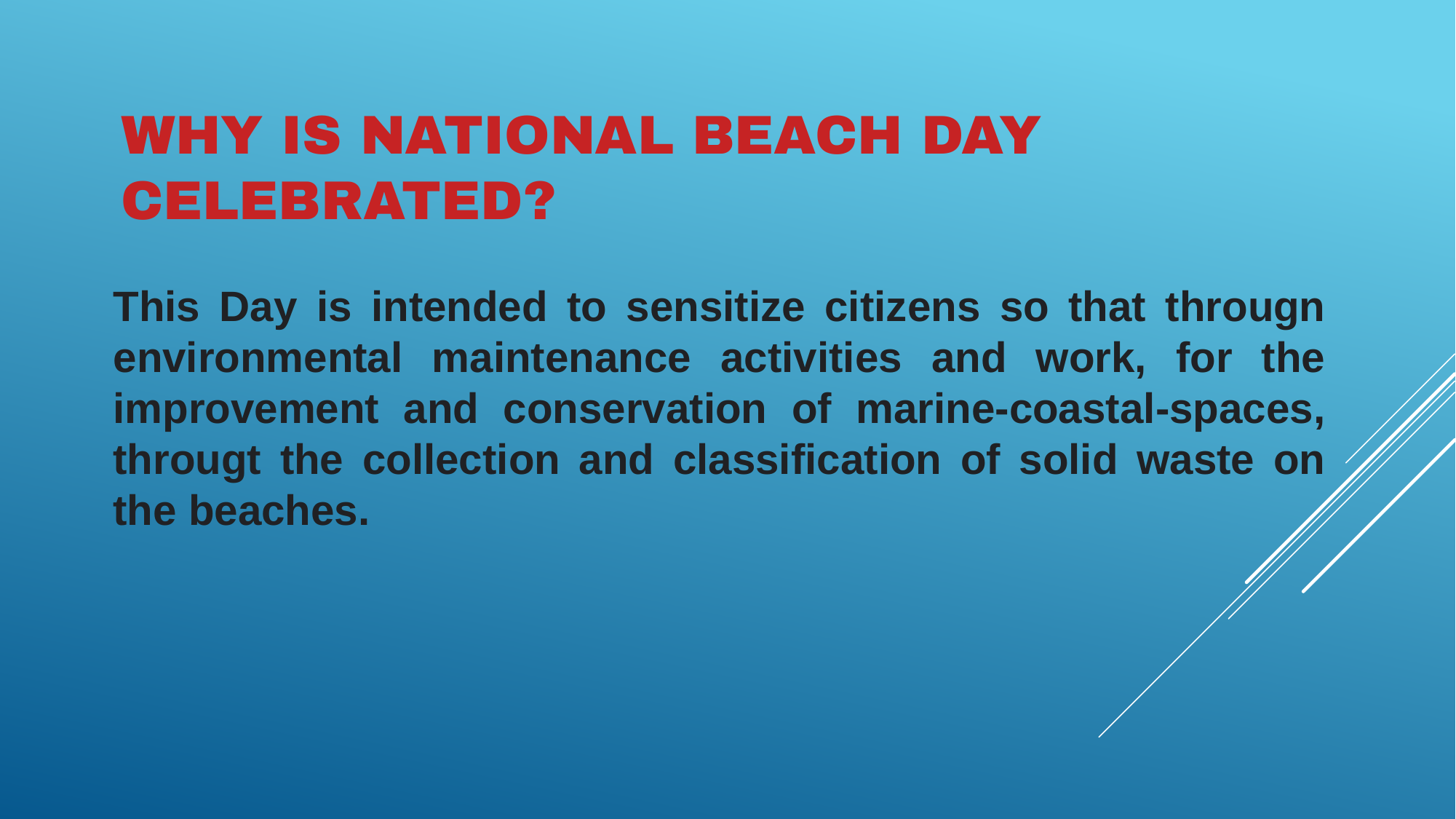

# Why is national beach day celebrated?
This Day is intended to sensitize citizens so that througn environmental maintenance activities and work, for the improvement and conservation of marine-coastal-spaces, througt the collection and classification of solid waste on the beaches.